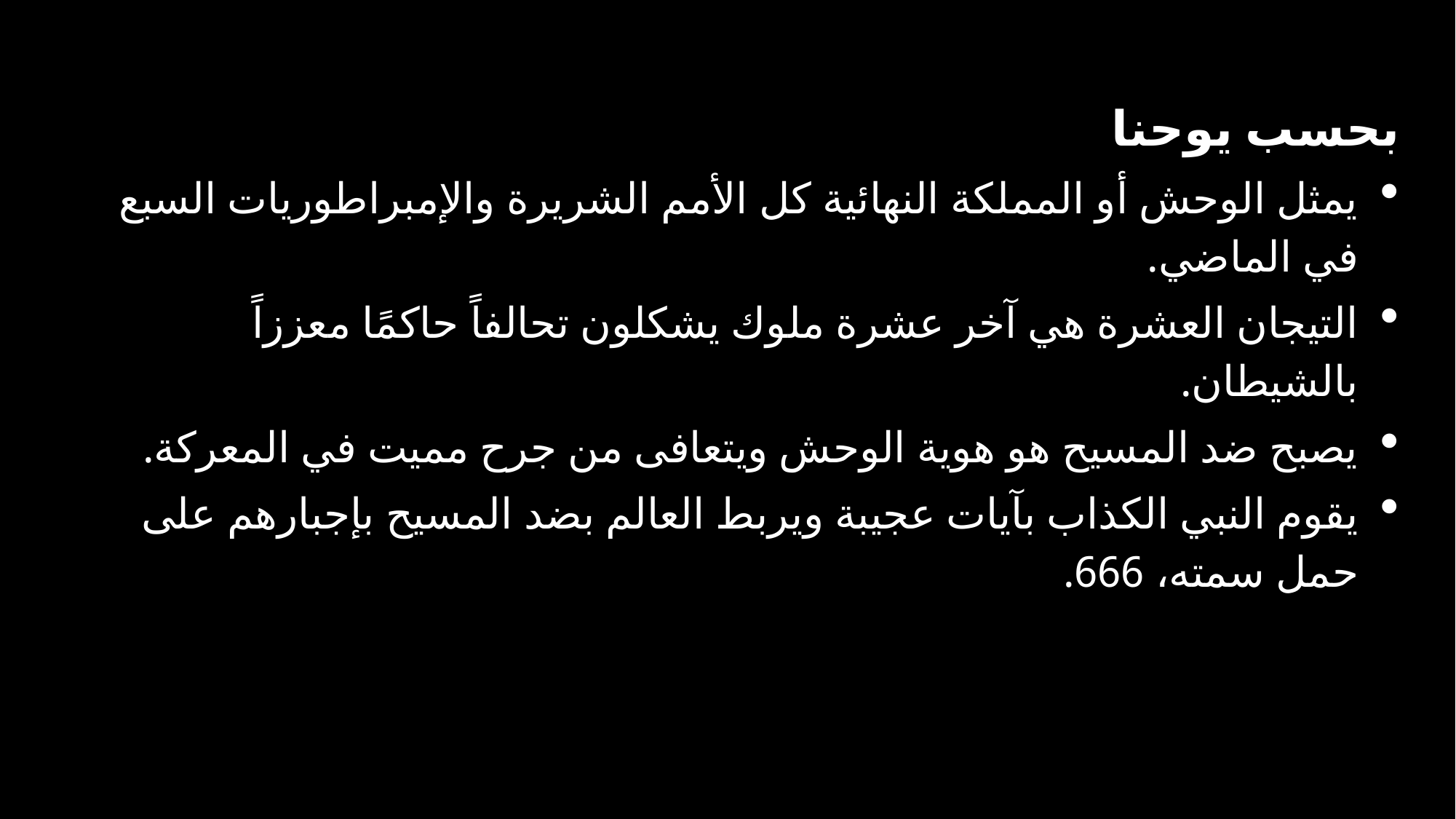

بحسب يوحنا
يمثل الوحش أو المملكة النهائية كل الأمم الشريرة والإمبراطوريات السبع في الماضي.
التيجان العشرة هي آخر عشرة ملوك يشكلون تحالفاً حاكمًا معززاً بالشيطان.
يصبح ضد المسيح هو هوية الوحش ويتعافى من جرح مميت في المعركة.
يقوم النبي الكذاب بآيات عجيبة ويربط العالم بضد المسيح بإجبارهم على حمل سمته، 666.